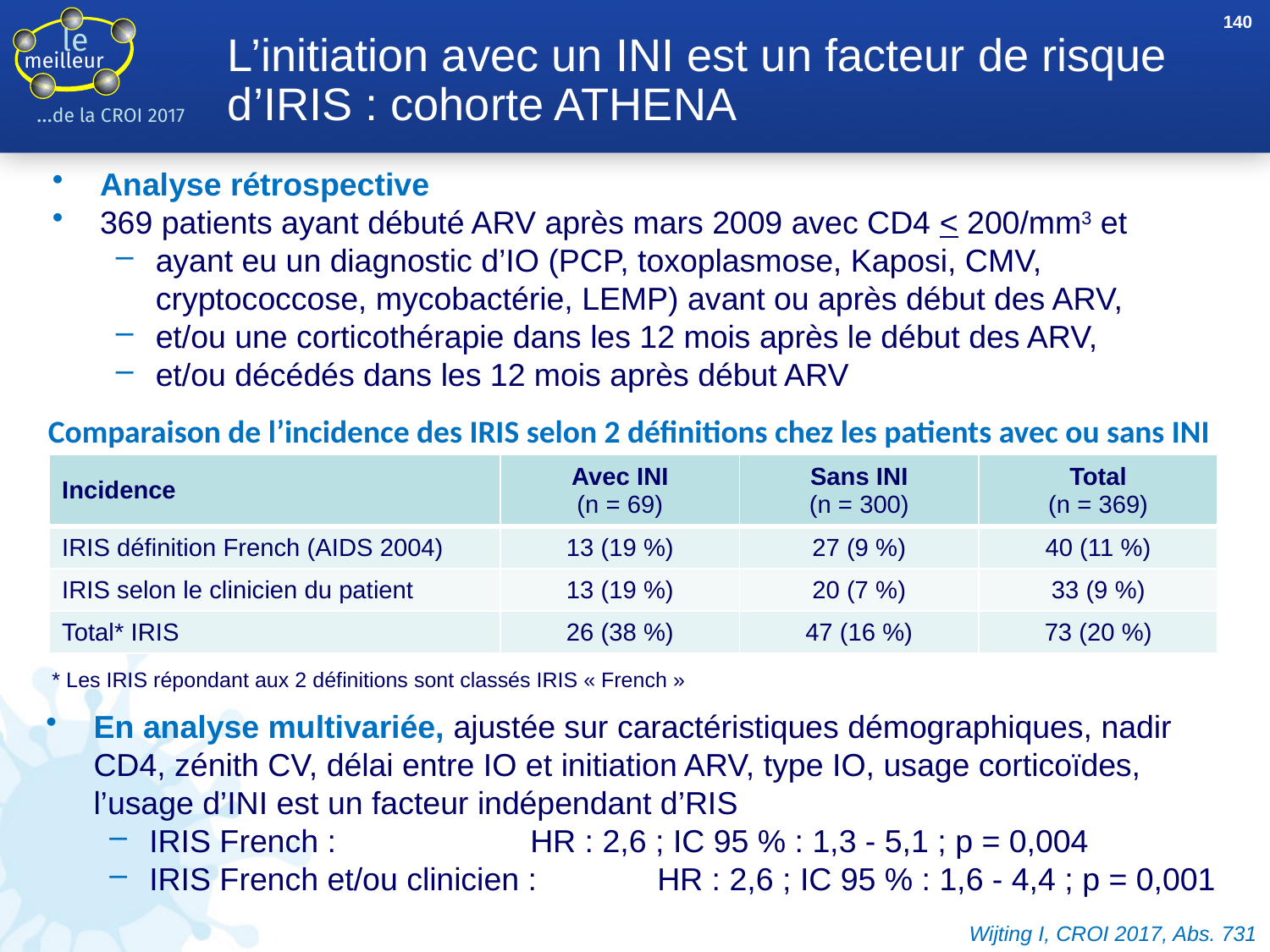

140
# L’initiation avec un INI est un facteur de risque d’IRIS : cohorte ATHENA
Analyse rétrospective
369 patients ayant débuté ARV après mars 2009 avec CD4 < 200/mm3 et
ayant eu un diagnostic d’IO (PCP, toxoplasmose, Kaposi, CMV, cryptococcose, mycobactérie, LEMP) avant ou après début des ARV,
et/ou une corticothérapie dans les 12 mois après le début des ARV,
et/ou décédés dans les 12 mois après début ARV
Comparaison de l’incidence des IRIS selon 2 définitions chez les patients avec ou sans INI
| Incidence | Avec INI (n = 69) | Sans INI (n = 300) | Total (n = 369) |
| --- | --- | --- | --- |
| IRIS définition French (AIDS 2004) | 13 (19 %) | 27 (9 %) | 40 (11 %) |
| IRIS selon le clinicien du patient | 13 (19 %) | 20 (7 %) | 33 (9 %) |
| Total\* IRIS | 26 (38 %) | 47 (16 %) | 73 (20 %) |
* Les IRIS répondant aux 2 définitions sont classés IRIS « French »
En analyse multivariée, ajustée sur caractéristiques démographiques, nadir CD4, zénith CV, délai entre IO et initiation ARV, type IO, usage corticoïdes, l’usage d’INI est un facteur indépendant d’RIS
IRIS French : 		HR : 2,6 ; IC 95 % : 1,3 - 5,1 ; p = 0,004
IRIS French et/ou clinicien : 	HR : 2,6 ; IC 95 % : 1,6 - 4,4 ; p = 0,001

Wijting I, CROI 2017, Abs. 731